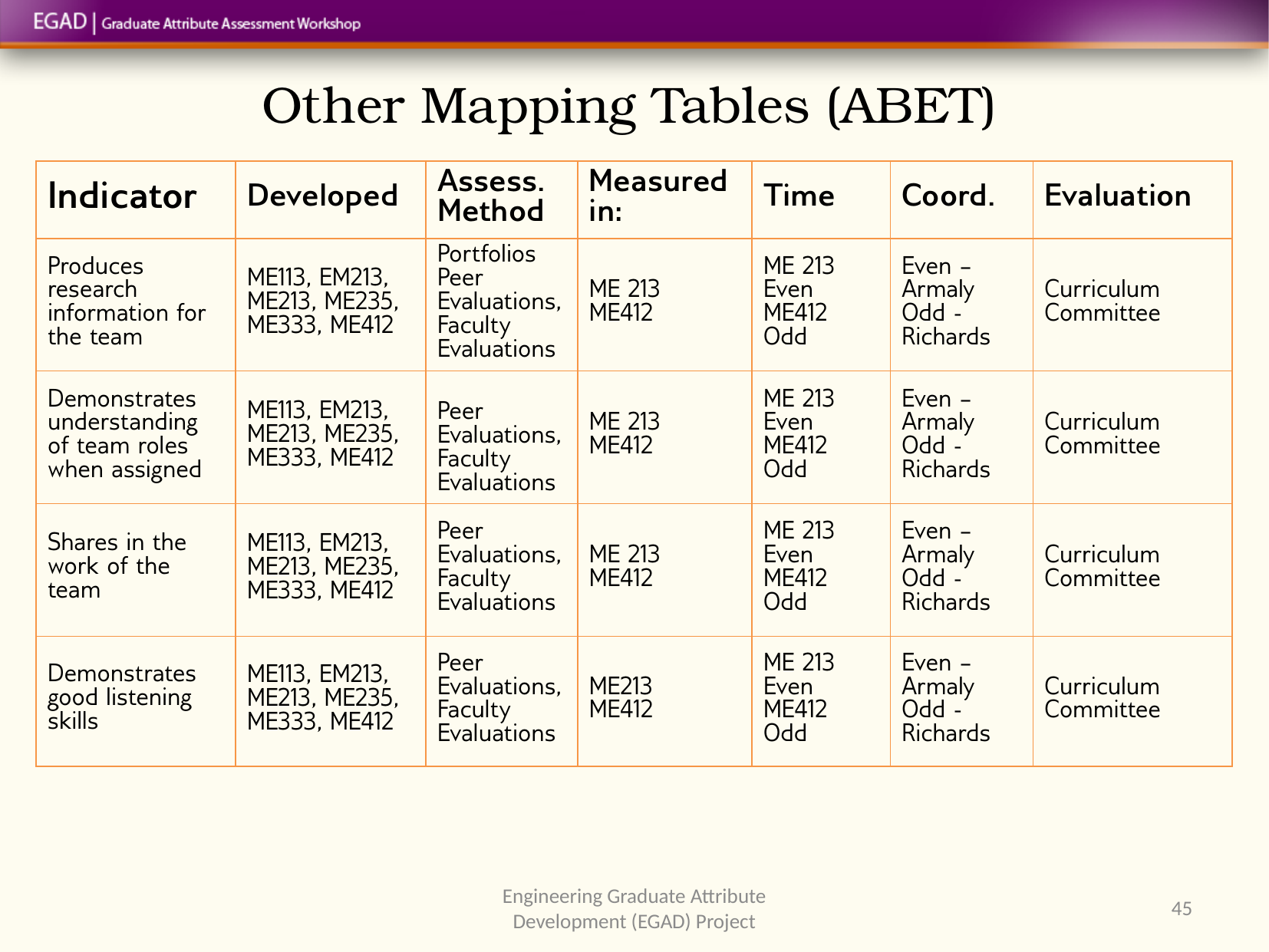

# Other Mapping Tables (ABET)
| Indicator | Developed | Assess. Method | Measured in: | Time | Coord. | Evaluation |
| --- | --- | --- | --- | --- | --- | --- |
| Produces research information for the team | ME113, EM213, ME213, ME235, ME333, ME412 | Portfolios Peer Evaluations, Faculty Evaluations | ME 213 ME412 | ME 213 Even ME412 Odd | Even – Armaly Odd - Richards | Curriculum Committee |
| Demonstrates understanding of team roles when assigned | ME113, EM213, ME213, ME235, ME333, ME412 | Peer Evaluations, Faculty Evaluations | ME 213 ME412 | ME 213 Even ME412 Odd | Even – Armaly Odd - Richards | Curriculum Committee |
| Shares in the work of the team | ME113, EM213, ME213, ME235, ME333, ME412 | Peer Evaluations, Faculty Evaluations | ME 213 ME412 | ME 213 Even ME412 Odd | Even – Armaly Odd - Richards | Curriculum Committee |
| Demonstrates good listening skills | ME113, EM213, ME213, ME235, ME333, ME412 | Peer Evaluations, Faculty Evaluations | ME213 ME412 | ME 213 Even ME412 Odd | Even – Armaly Odd - Richards | Curriculum Committee |
Engineering Graduate Attribute Development (EGAD) Project
45